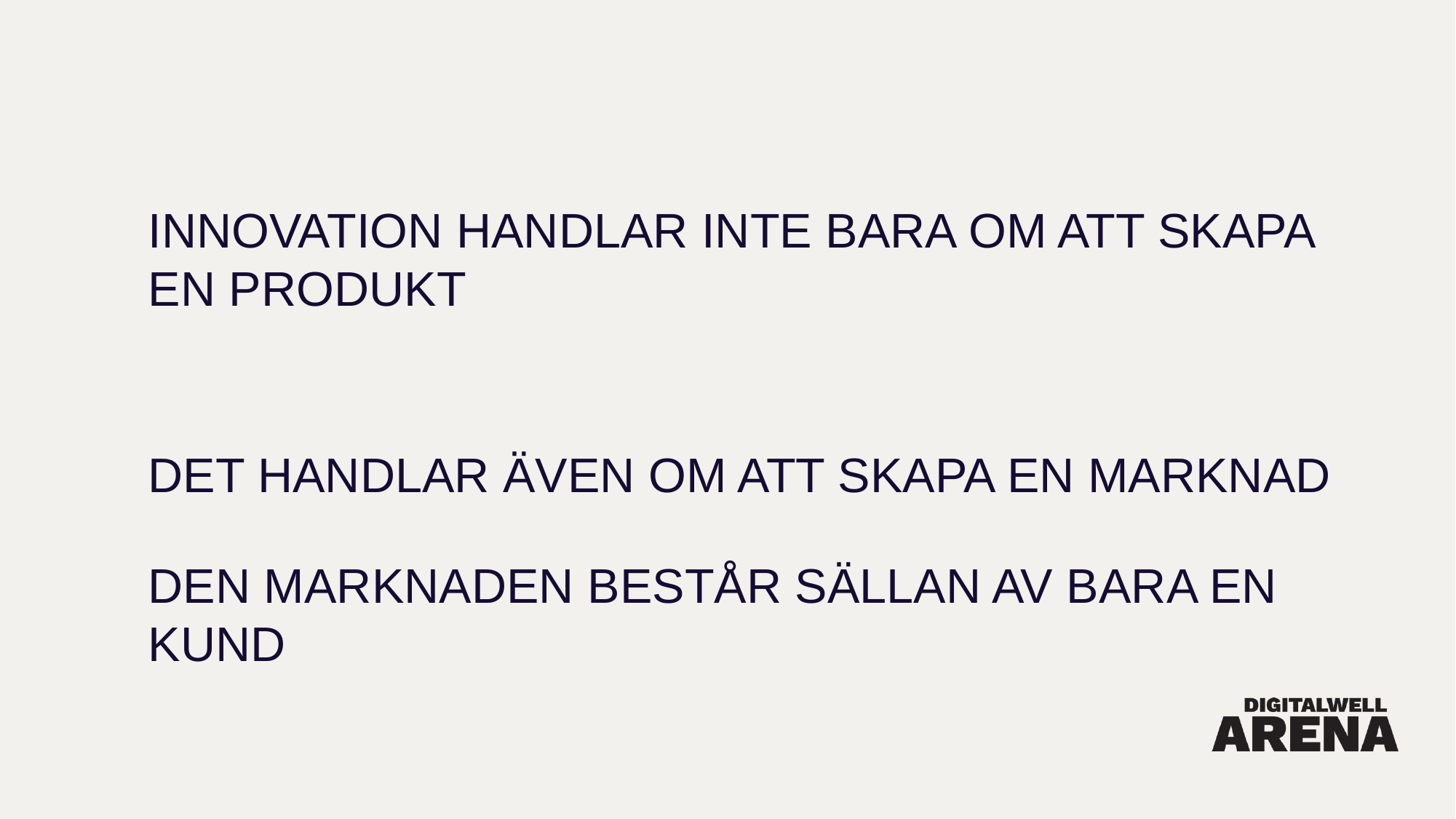

# Innovation handlar inte bara om att skapa en produkt
Det handlar även om att skapa en marknad
Den marknaden beståR SÄLLAN AV BARA EN KUND